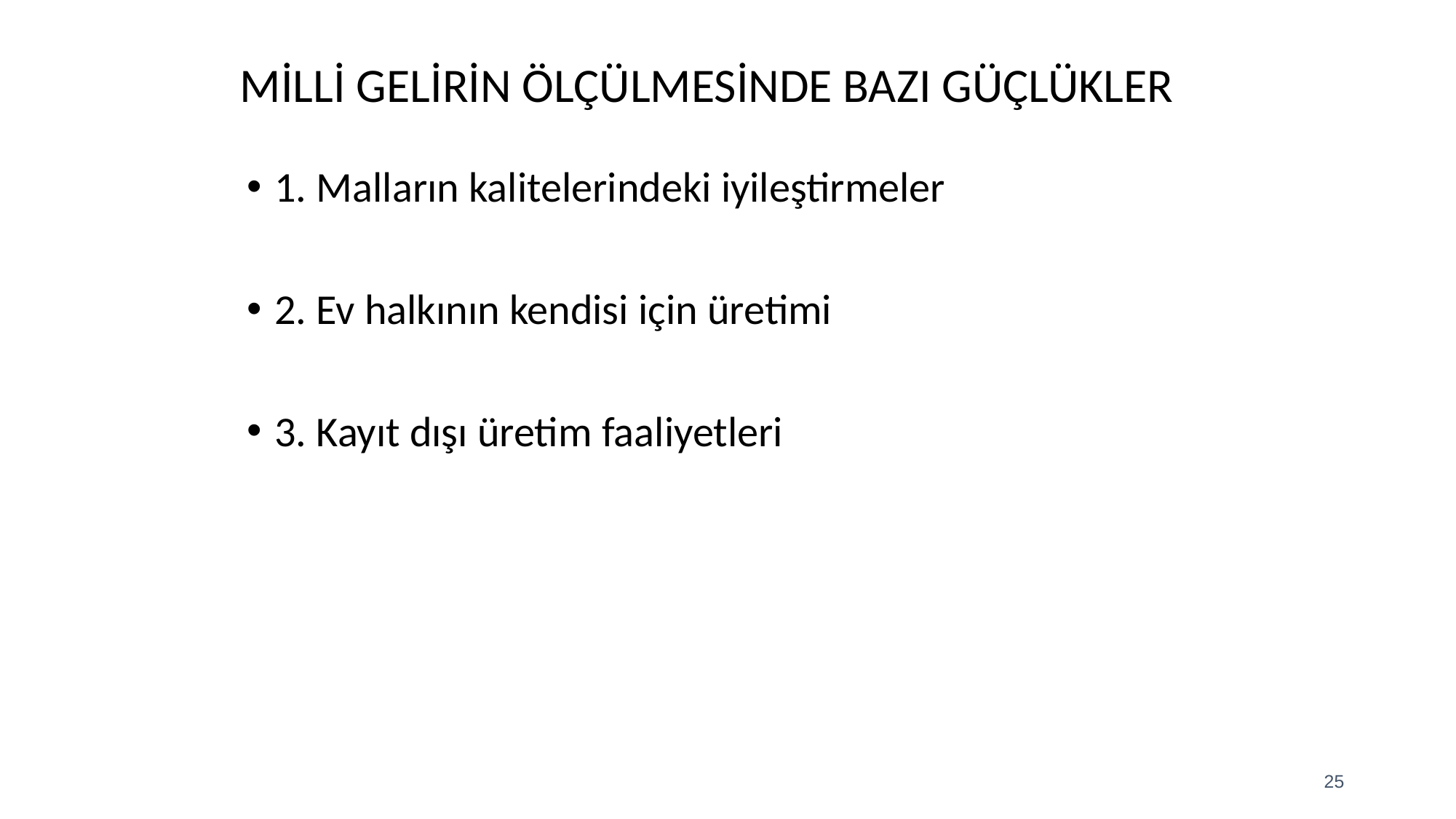

# MİLLİ GELİRİN ÖLÇÜLMESİNDE BAZI GÜÇLÜKLER
1. Malların kalitelerindeki iyileştirmeler

2. Ev halkının kendisi için üretimi

3. Kayıt dışı üretim faaliyetleri
25